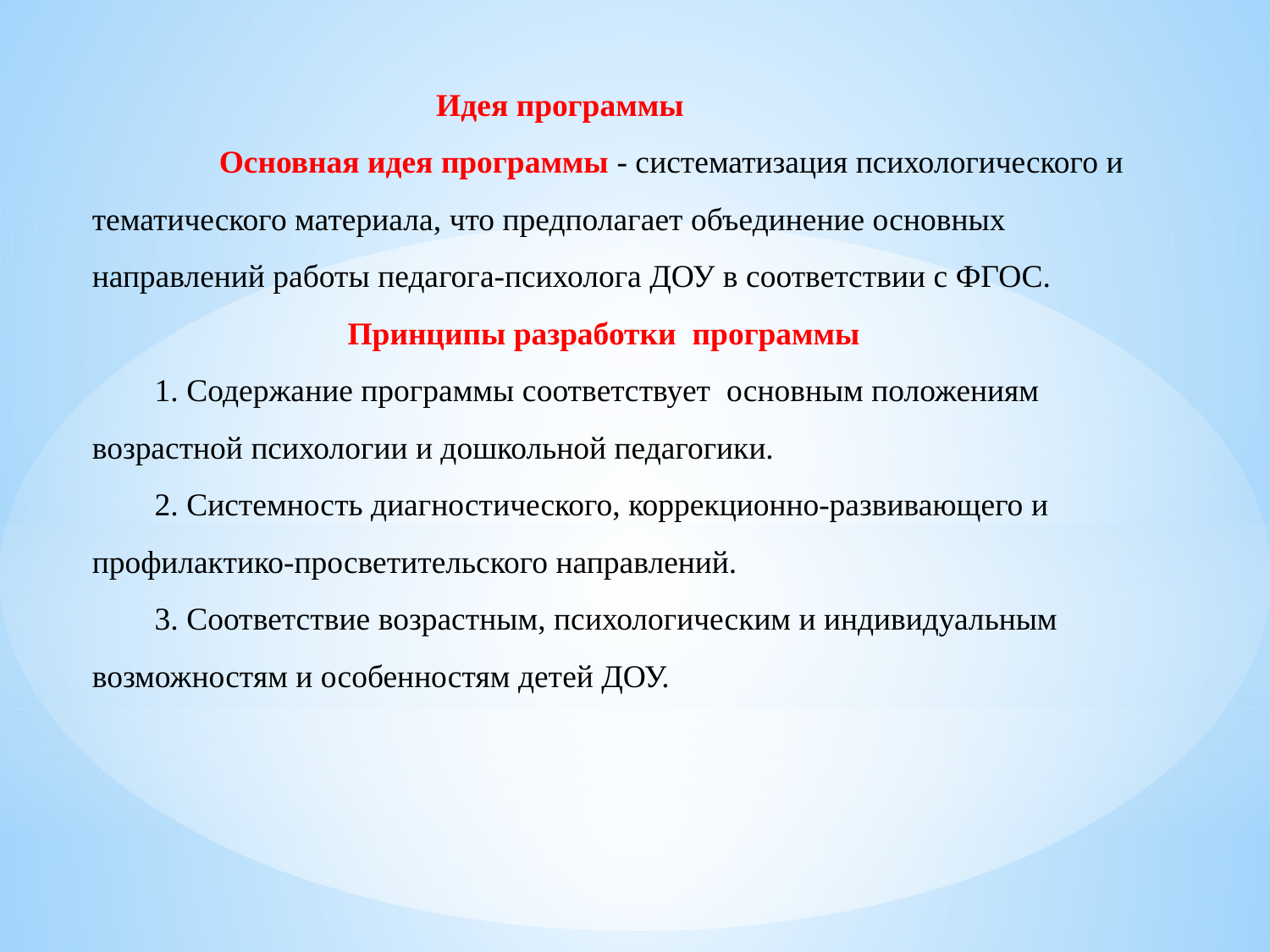

Идея программы
	Основная идея программы - систематизация психологического и тематического материала, что предполагает объединение основных направлений работы педагога-психолога ДОУ в соответствии с ФГОС.
                        Принципы разработки  программы
1. Содержание программы соответствует  основным положениям возрастной психологии и дошкольной педагогики.
2. Системность диагностического, коррекционно-развивающего и профилактико-просветительского направлений.
3. Соответствие возрастным, психологическим и индивидуальным  возможностям и особенностям детей ДОУ.